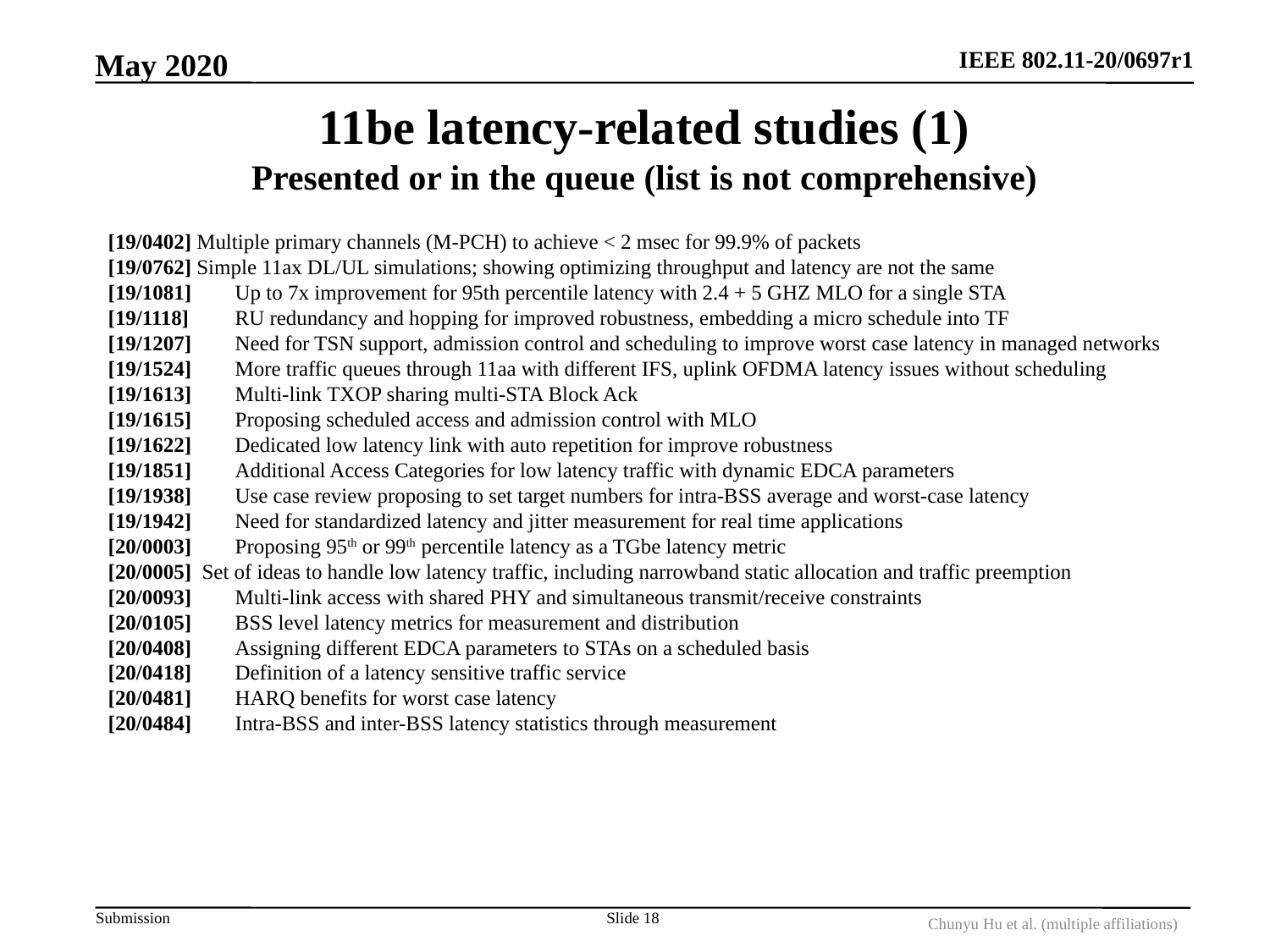

May 2020
# 11be latency-related studies (1) Presented or in the queue (list is not comprehensive)
[19/0402] Multiple primary channels (M-PCH) to achieve < 2 msec for 99.9% of packets
[19/0762] Simple 11ax DL/UL simulations; showing optimizing throughput and latency are not the same
[19/1081]	Up to 7x improvement for 95th percentile latency with 2.4 + 5 GHZ MLO for a single STA
[19/1118]	RU redundancy and hopping for improved robustness, embedding a micro schedule into TF
[19/1207]	Need for TSN support, admission control and scheduling to improve worst case latency in managed networks
[19/1524]	More traffic queues through 11aa with different IFS, uplink OFDMA latency issues without scheduling
[19/1613]	Multi-link TXOP sharing multi-STA Block Ack
[19/1615]	Proposing scheduled access and admission control with MLO
[19/1622]	Dedicated low latency link with auto repetition for improve robustness
[19/1851]	Additional Access Categories for low latency traffic with dynamic EDCA parameters
[19/1938]	Use case review proposing to set target numbers for intra-BSS average and worst-case latency
[19/1942]	Need for standardized latency and jitter measurement for real time applications
[20/0003]	Proposing 95th or 99th percentile latency as a TGbe latency metric
[20/0005]  Set of ideas to handle low latency traffic, including narrowband static allocation and traffic preemption
[20/0093]	Multi-link access with shared PHY and simultaneous transmit/receive constraints
[20/0105]	BSS level latency metrics for measurement and distribution
[20/0408]	Assigning different EDCA parameters to STAs on a scheduled basis
[20/0418]	Definition of a latency sensitive traffic service
[20/0481]	HARQ benefits for worst case latency
[20/0484] 	Intra-BSS and inter-BSS latency statistics through measurement
Slide 18
Chunyu Hu et al. (multiple affiliations)